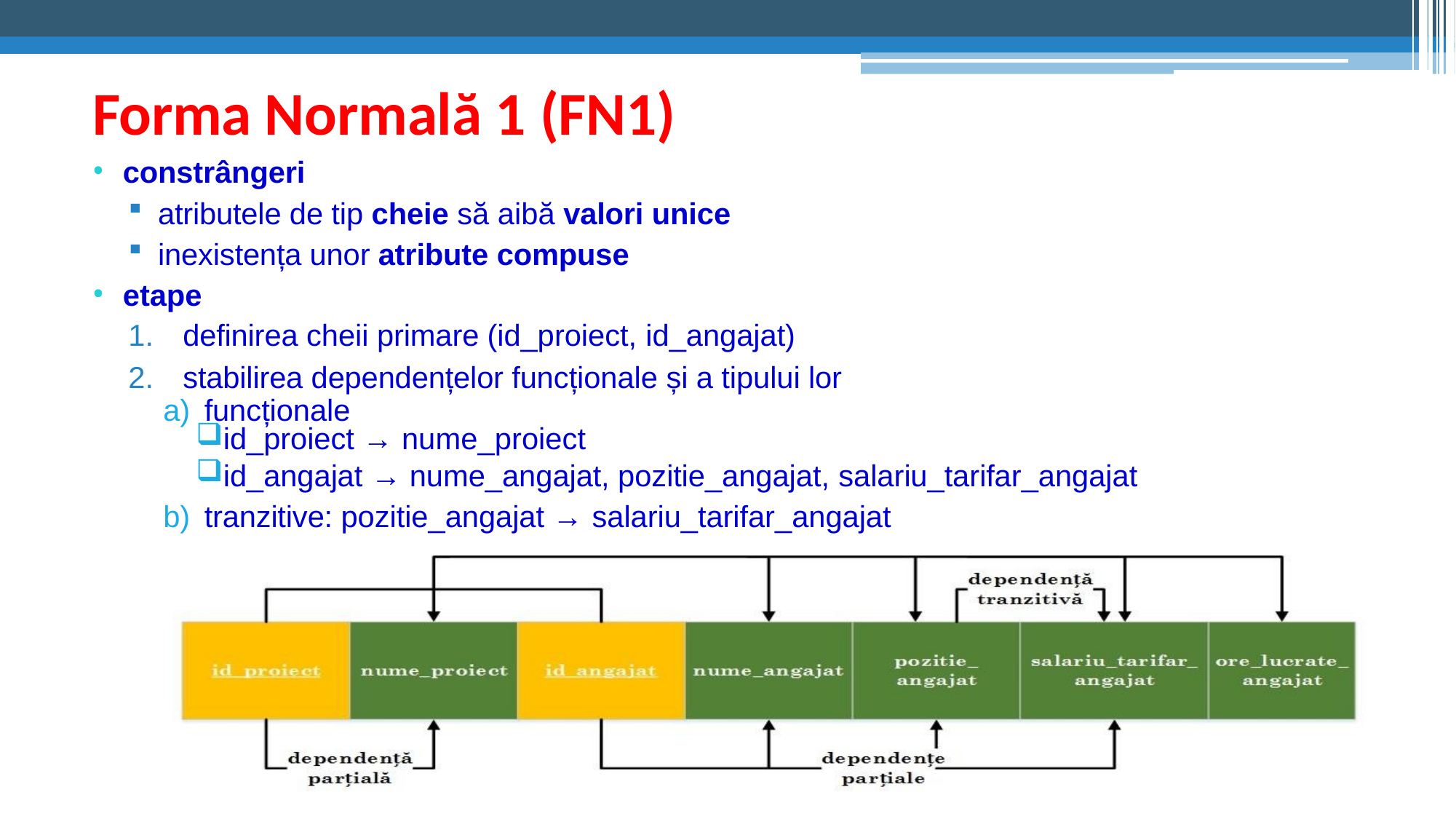

# Forma Normală 1 (FN1)
constrângeri
atributele de tip cheie să aibă valori unice
inexistența unor atribute compuse
etape
definirea cheii primare (id_proiect, id_angajat)
stabilirea dependențelor funcționale și a tipului lor
funcționale
id_proiect → nume_proiect
id_angajat → nume_angajat, pozitie_angajat, salariu_tarifar_angajat
tranzitive: pozitie_angajat → salariu_tarifar_angajat